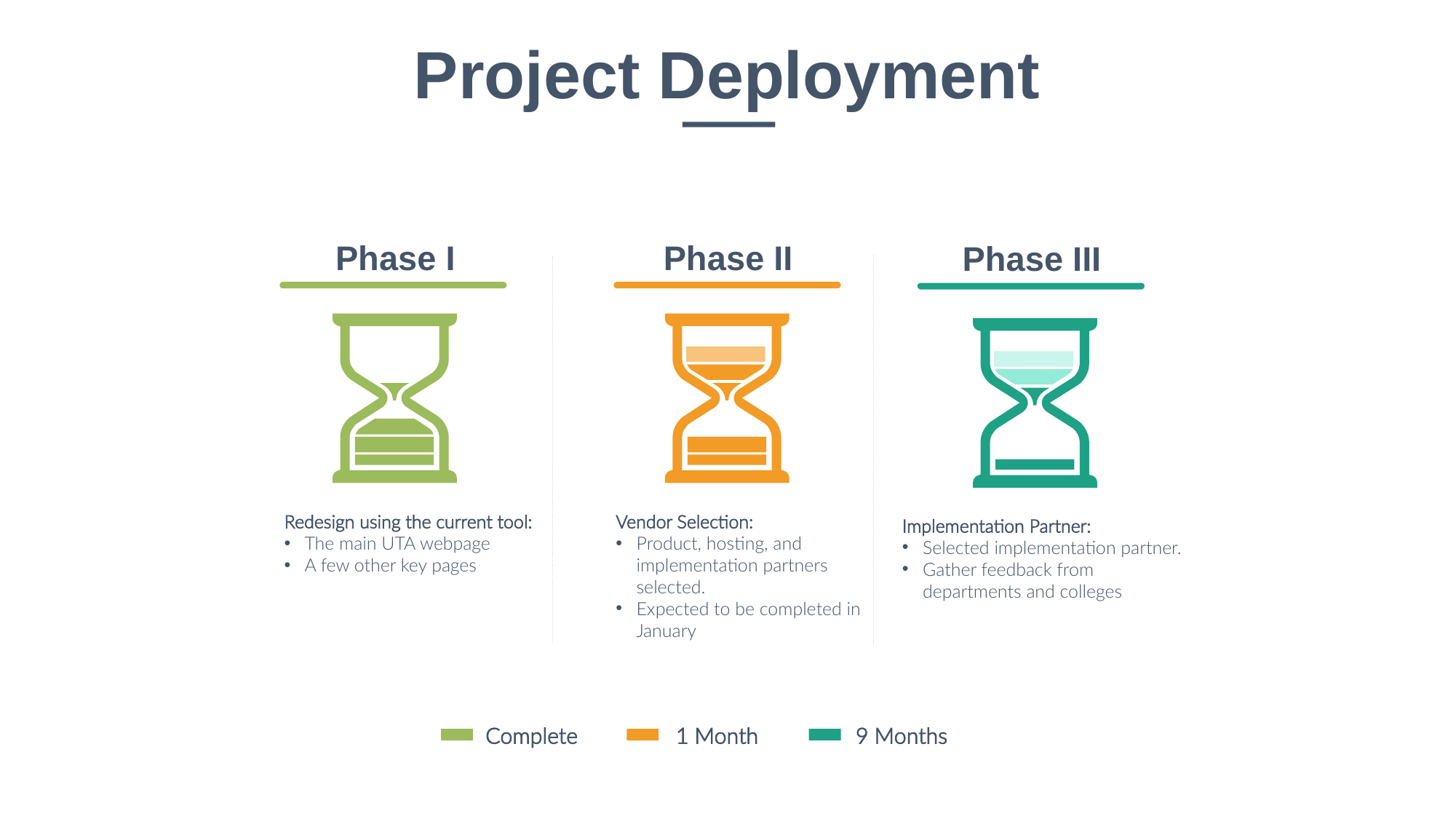

Project Deployment

Phase I

Redesign using the current tool:
The main UTA webpage
A few other key pages

Phase II

Vendor Selection:
Product, hosting, and implementation partners selected.
Expected to be completed in January
Phase III

Implementation Partner:
Selected implementation partner.
Gather feedback from departments and colleges
Complete

1 Month

9 Months